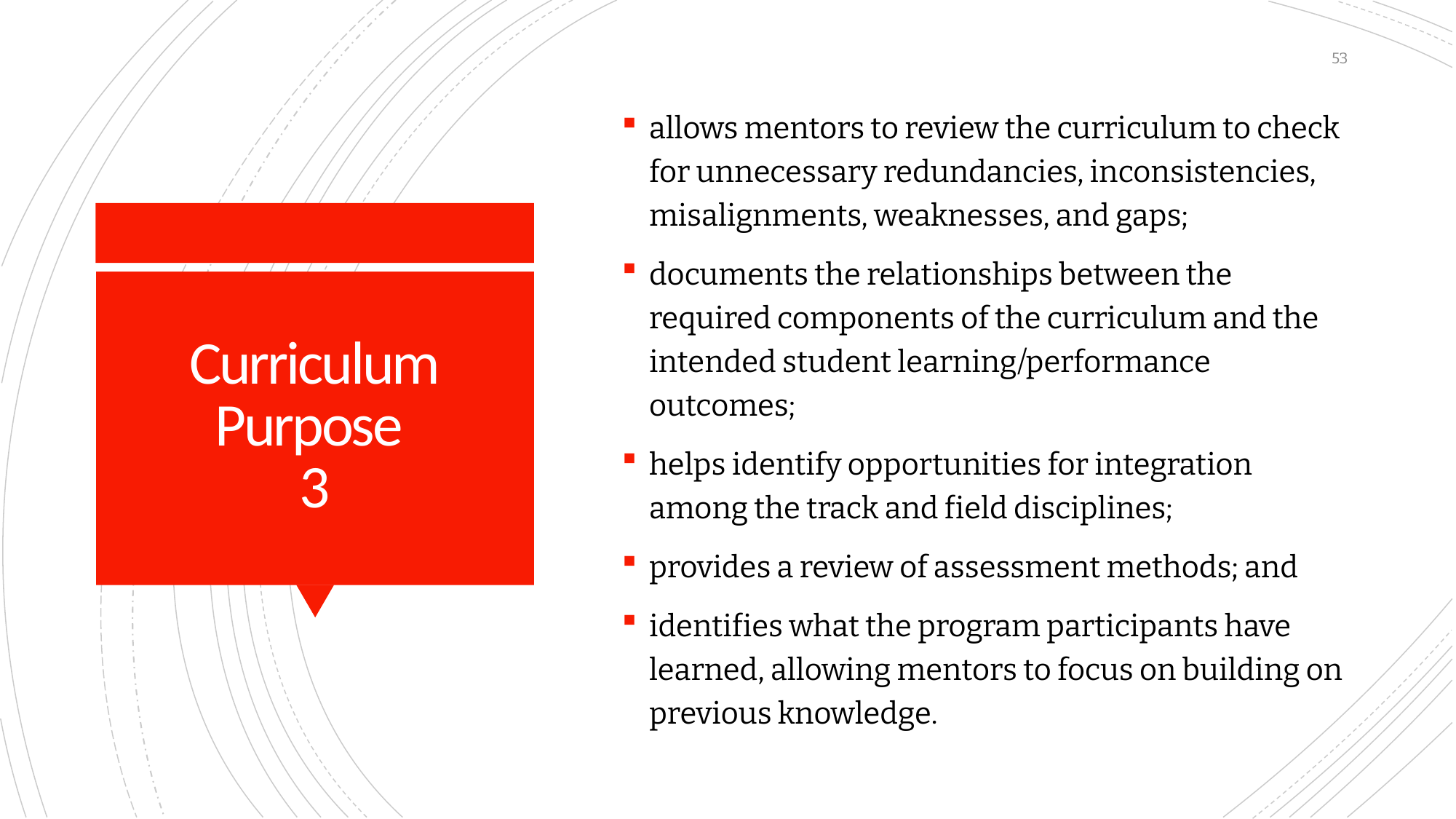

53
allows mentors to review the curriculum to check for unnecessary redundancies, inconsistencies, misalignments, weaknesses, and gaps;
documents the relationships between the required components of the curriculum and the intended student learning/performance outcomes;
helps identify opportunities for integration among the track and field disciplines;
provides a review of assessment methods; and
identifies what the program participants have learned, allowing mentors to focus on building on previous knowledge.

# Curriculum Purpose 3